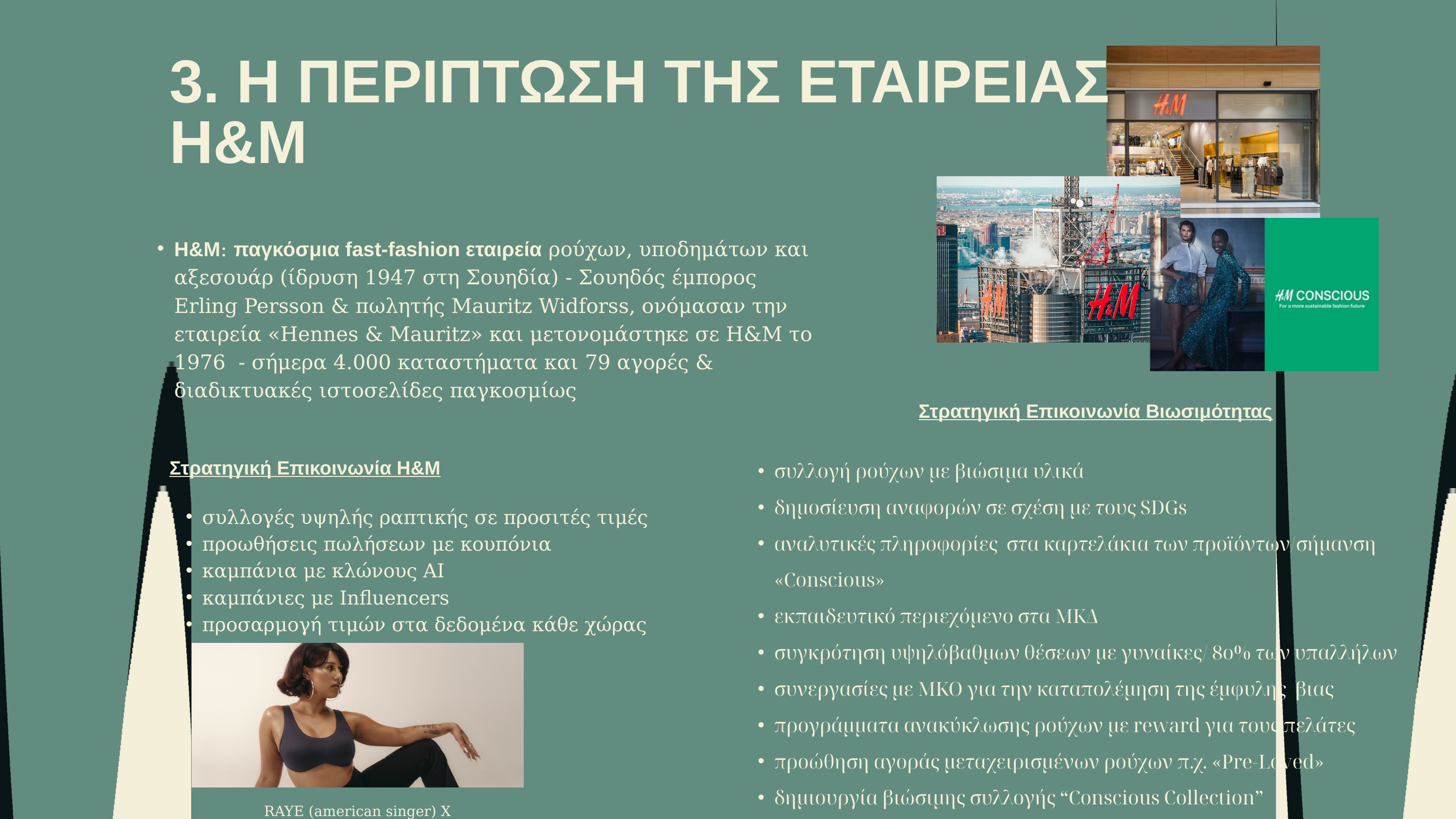

3. Η ΠΕΡΙΠΤΩΣΗ ΤΗΣ ΕΤΑΙΡΕΙΑΣ H&M

H&M: παγκόσμια fast-fashion εταιρεία ρούχων, υποδημάτων και αξεσουάρ (ίδρυση 1947 στη Σουηδία) - Σουηδός έμπορος Erling Persson & πωλητής Mauritz Widforss, ονόμασαν την εταιρεία «Hennes & Mauritz» και μετονομάστηκε σε H&M το 1976  - σήμερα 4.000 καταστήματα και 79 αγορές & διαδικτυακές ιστοσελίδες παγκοσμίως
Στρατηγική Επικοινωνία Βιωσιμότητας
συλλογή ρούχων με βιώσιμα υλικά
δημοσίευση αναφορών σε σχέση με τους SDGs
αναλυτικές πληροφορίες  στα καρτελάκια των προϊόντων/σήμανση «Conscious»
εκπαιδευτικό περιεχόμενο στα ΜΚΔ
συγκρότηση υψηλόβαθμων θέσεων με γυναίκες/ 8ο% των υπαλλήλων
συνεργασίες με ΜΚΟ για την καταπολέμηση της έμφυλης  βιας
προγράμματα ανακύκλωσης ρούχων με reward για τους πελάτες
προώθηση αγοράς μεταχειρισμένων ρούχων π.χ. «Pre-Loved»
δημιουργία βιώσιμης συλλογής “Conscious Collection”
Στρατηγική Επικοινωνία H&M
συλλογές υψηλής ραπτικής σε προσιτές τιμές
προωθήσεις πωλήσεων με κουπόνια
καμπάνια με κλώνους ΑΙ
καμπάνιες με Influencers
προσαρμογή τιμών στα δεδομένα κάθε χώρας

RAYE (american singer) X H&M